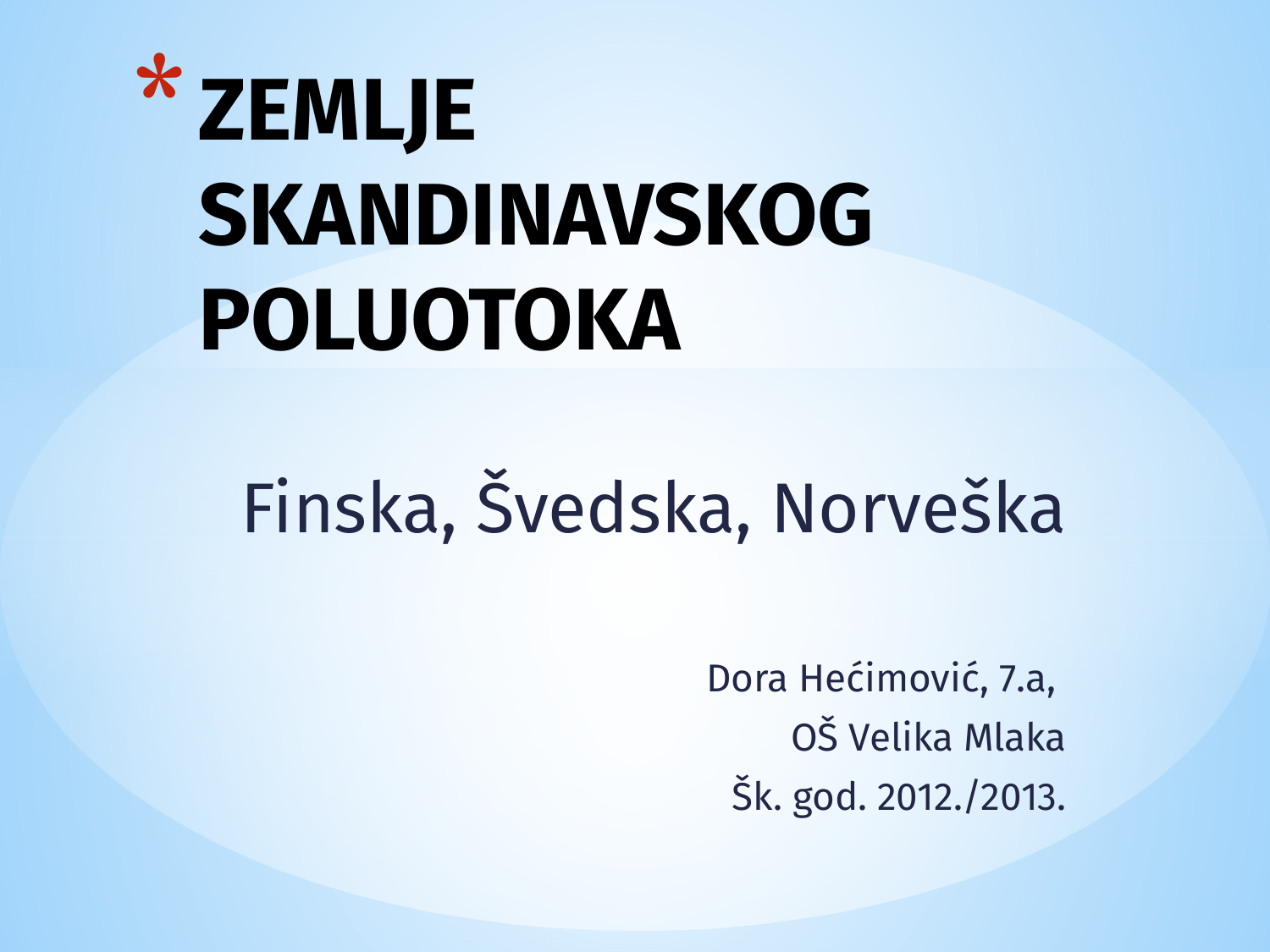

# ZEMLJE SKANDINAVSKOG POLUOTOKA
Finska, Švedska, Norveška
Dora Hećimović, 7.a,
OŠ Velika Mlaka
Šk. god. 2012./2013.